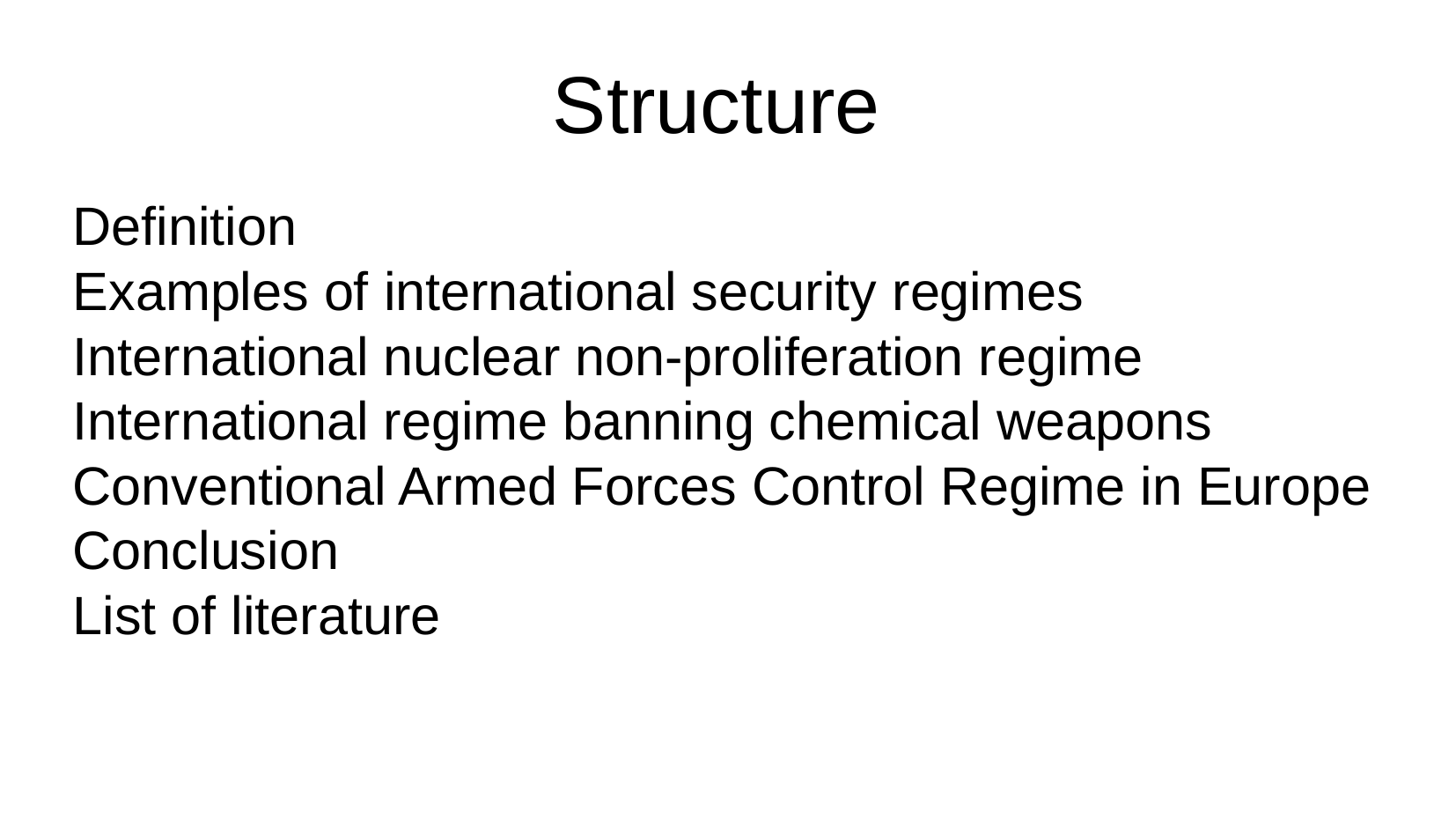

Structure
Definition
Examples of international security regimes
International nuclear non-proliferation regime
International regime banning chemical weapons
Conventional Armed Forces Control Regime in Europe
Conclusion
List of literature